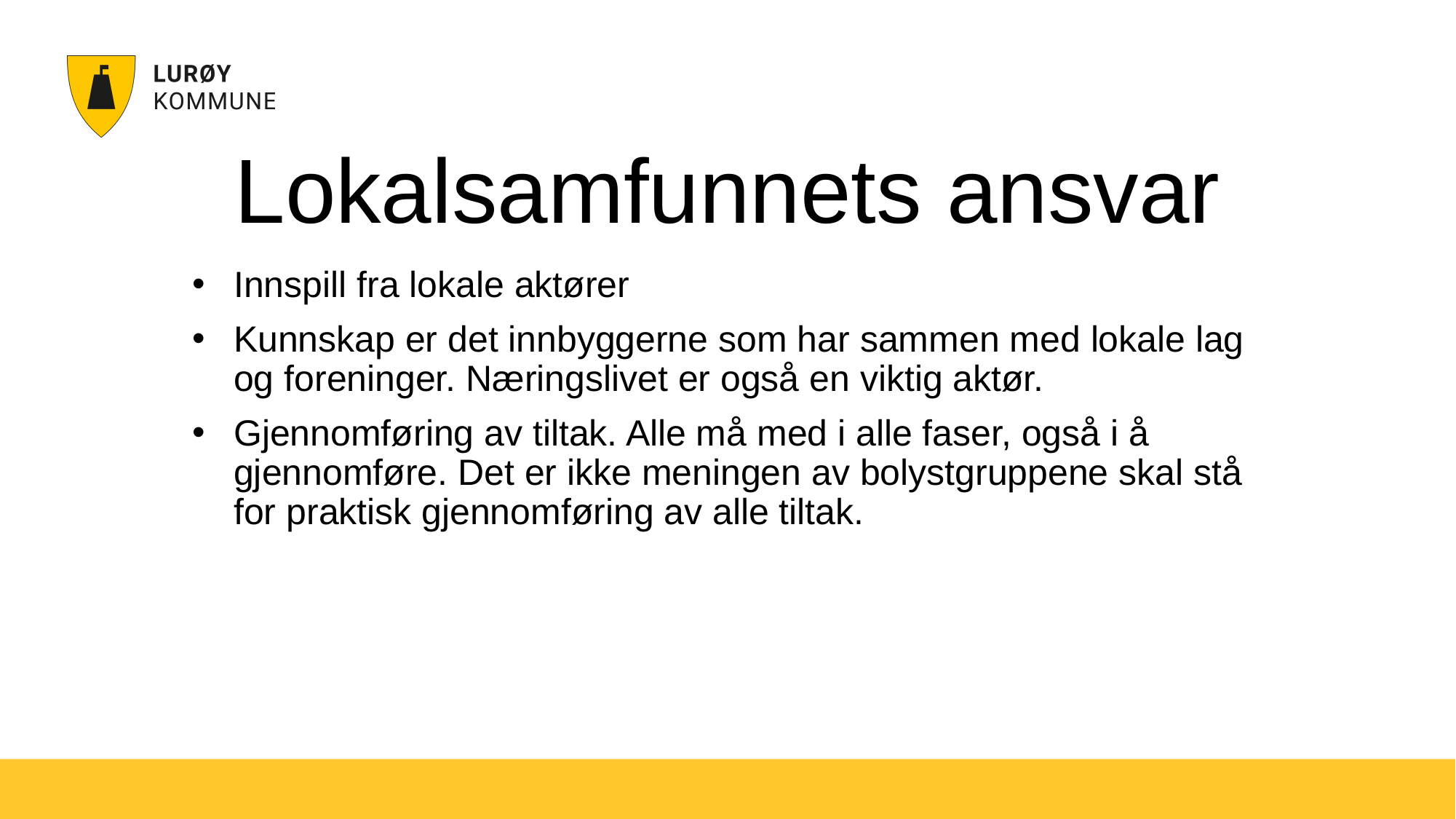

# Lokalsamfunnets ansvar
Innspill fra lokale aktører
Kunnskap er det innbyggerne som har sammen med lokale lag og foreninger. Næringslivet er også en viktig aktør.
Gjennomføring av tiltak. Alle må med i alle faser, også i å gjennomføre. Det er ikke meningen av bolystgruppene skal stå for praktisk gjennomføring av alle tiltak.